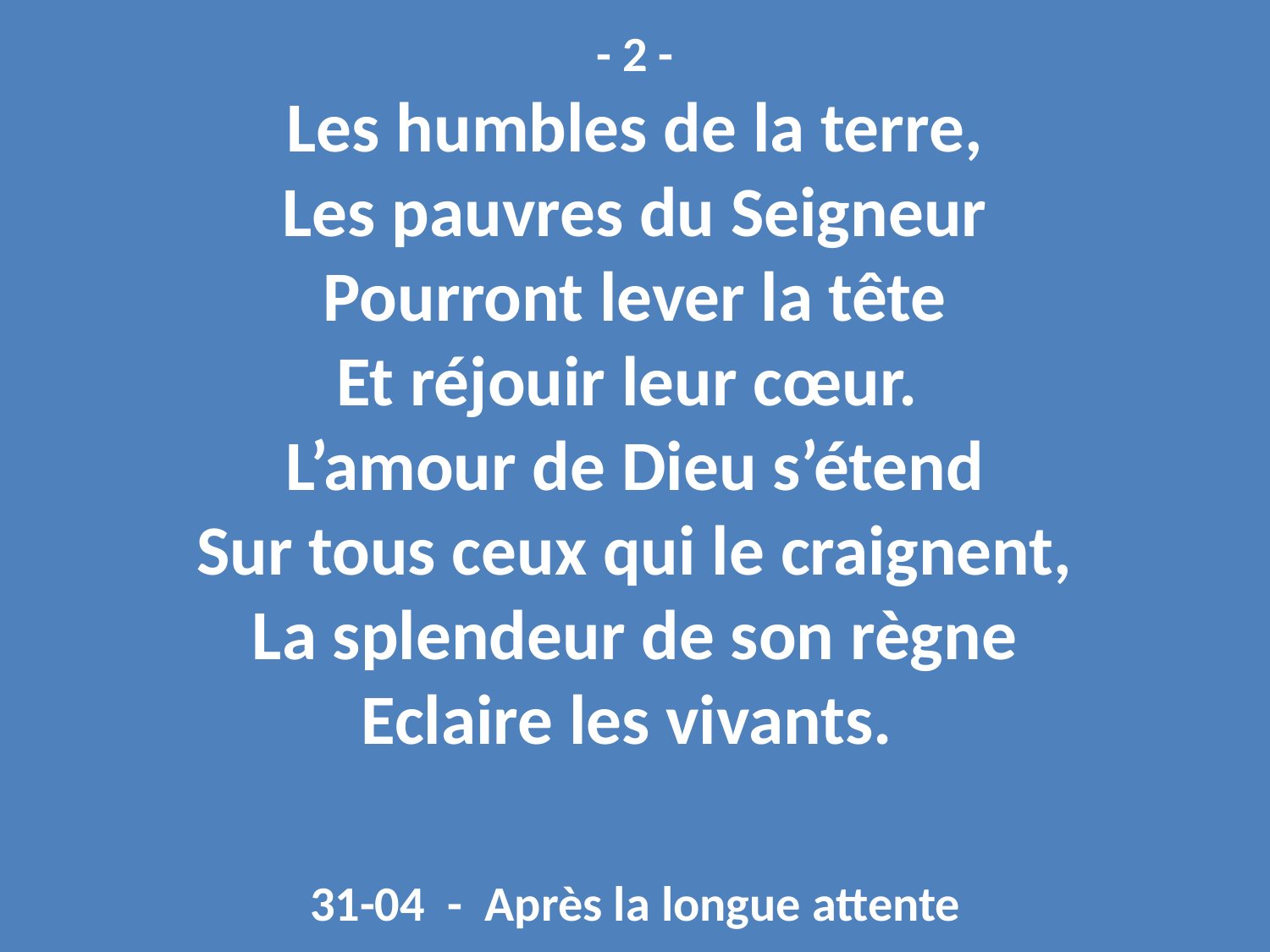

- 2 -
Les humbles de la terre,
Les pauvres du Seigneur
Pourront lever la tête
Et réjouir leur cœur.
L’amour de Dieu s’étend
Sur tous ceux qui le craignent,
La splendeur de son règne
Eclaire les vivants.
31-04  -  Après la longue attente